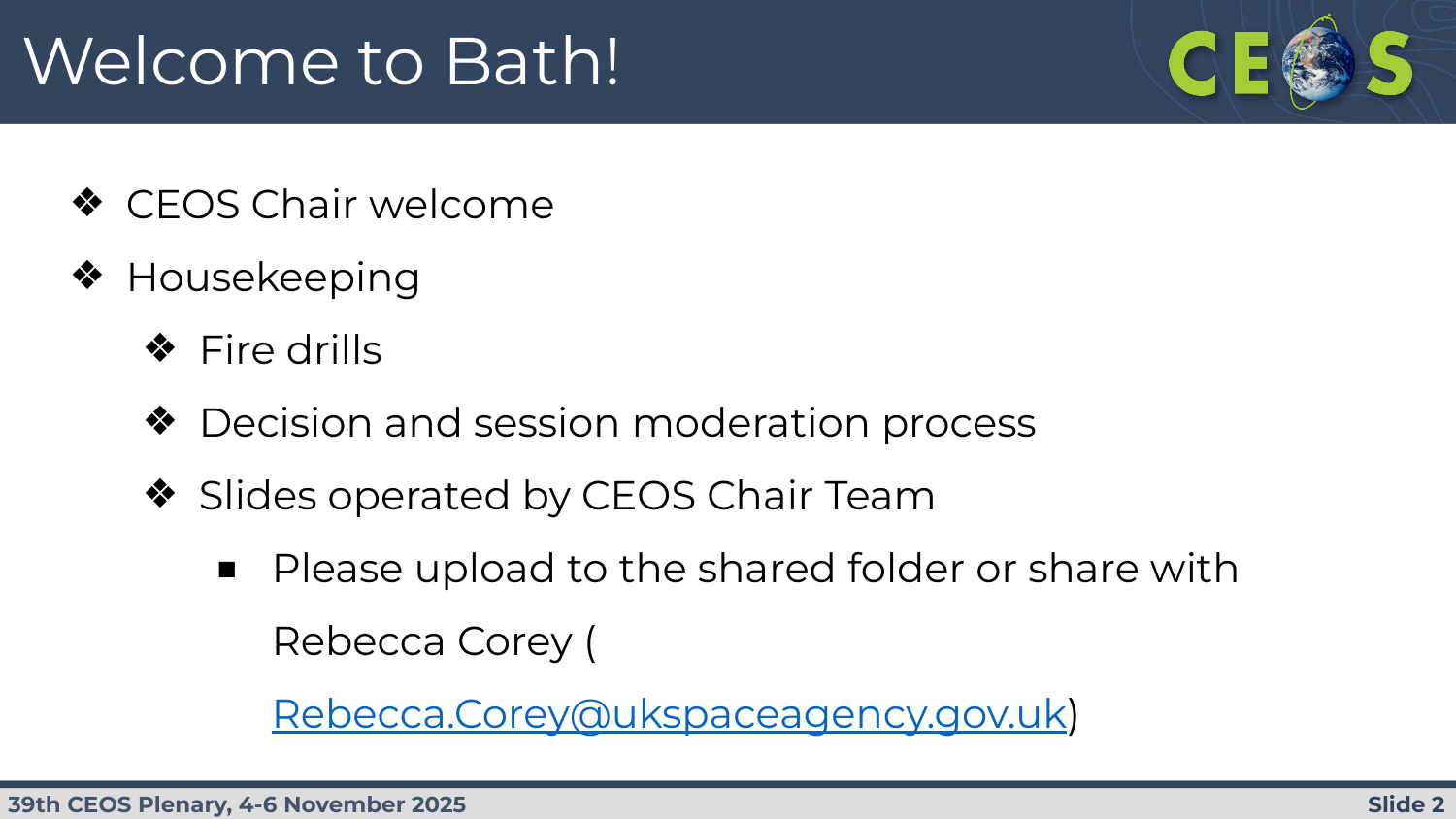

Welcome to Bath!
CEOS Chair welcome
Housekeeping
Fire drills
Decision and session moderation process
Slides operated by CEOS Chair Team
Please upload to the shared folder or share with Rebecca Corey (Rebecca.Corey@ukspaceagency.gov.uk)